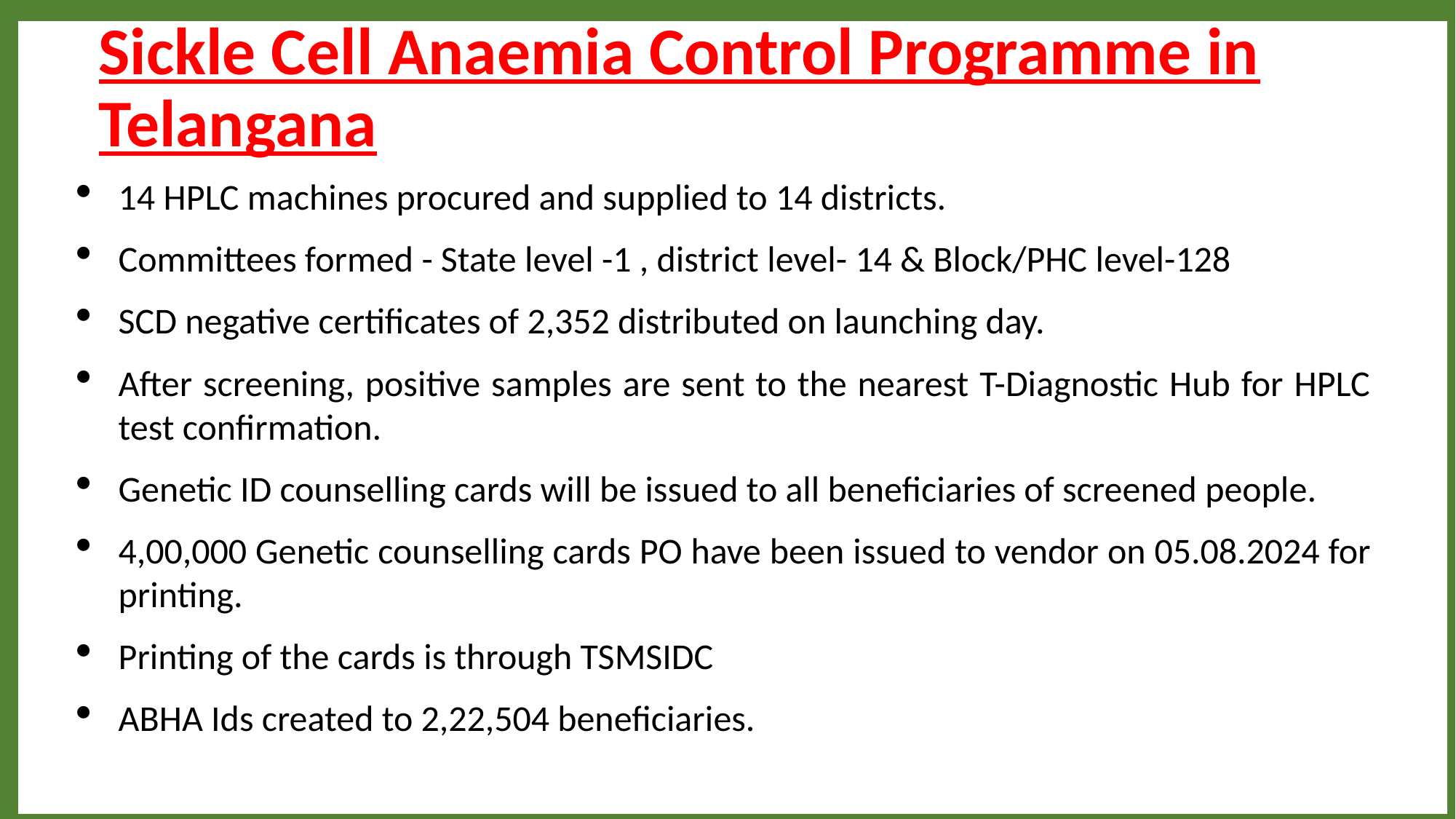

# Sickle Cell Anaemia Control Programme in Telangana
14 HPLC machines procured and supplied to 14 districts.
Committees formed - State level -1 , district level- 14 & Block/PHC level-128
SCD negative certificates of 2,352 distributed on launching day.
After screening, positive samples are sent to the nearest T-Diagnostic Hub for HPLC test confirmation.
Genetic ID counselling cards will be issued to all beneficiaries of screened people.
4,00,000 Genetic counselling cards PO have been issued to vendor on 05.08.2024 for printing.
Printing of the cards is through TSMSIDC
ABHA Ids created to 2,22,504 beneficiaries.